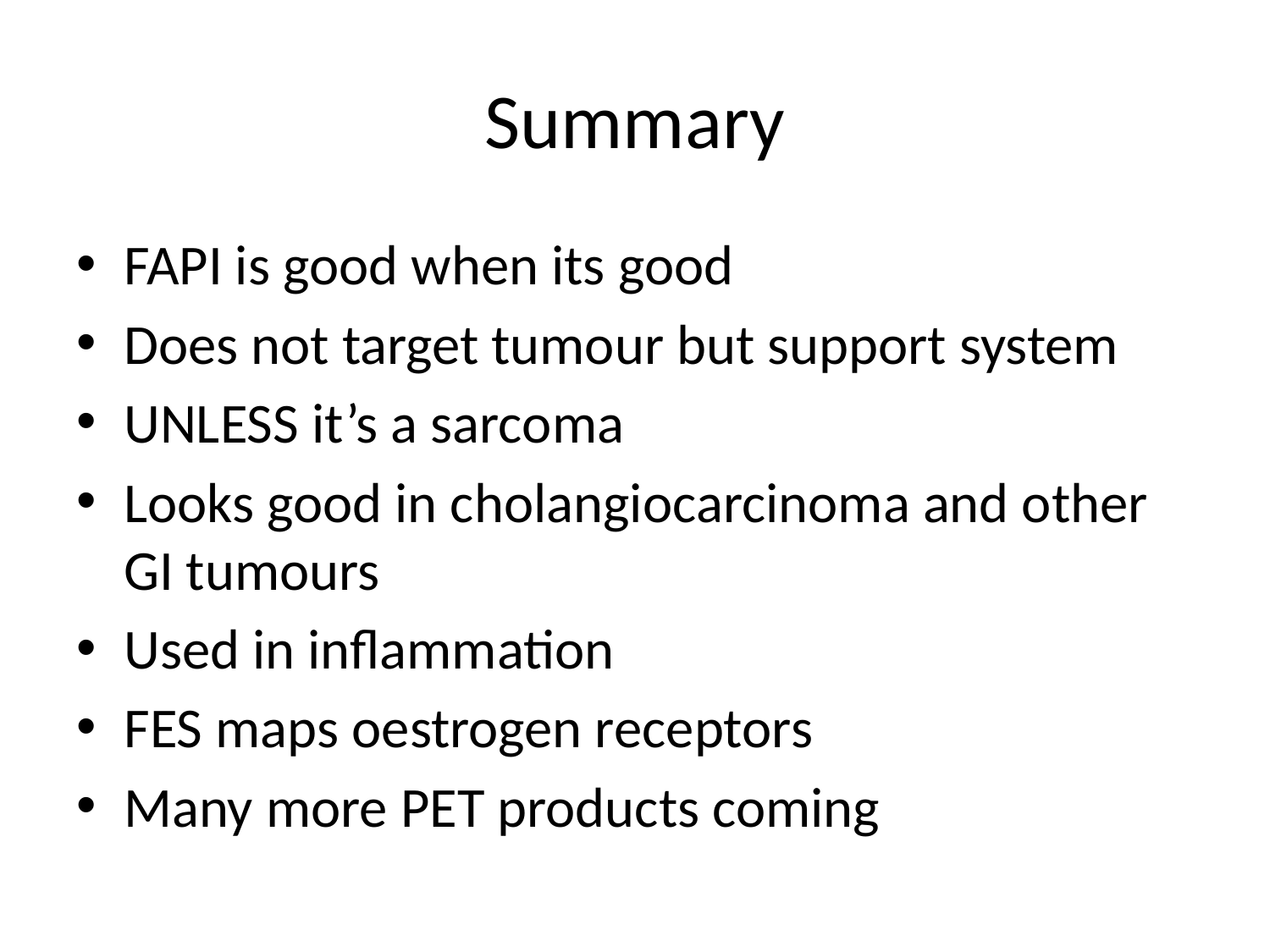

# Summary
FAPI is good when its good
Does not target tumour but support system
UNLESS it’s a sarcoma
Looks good in cholangiocarcinoma and other GI tumours
Used in inflammation
FES maps oestrogen receptors
Many more PET products coming